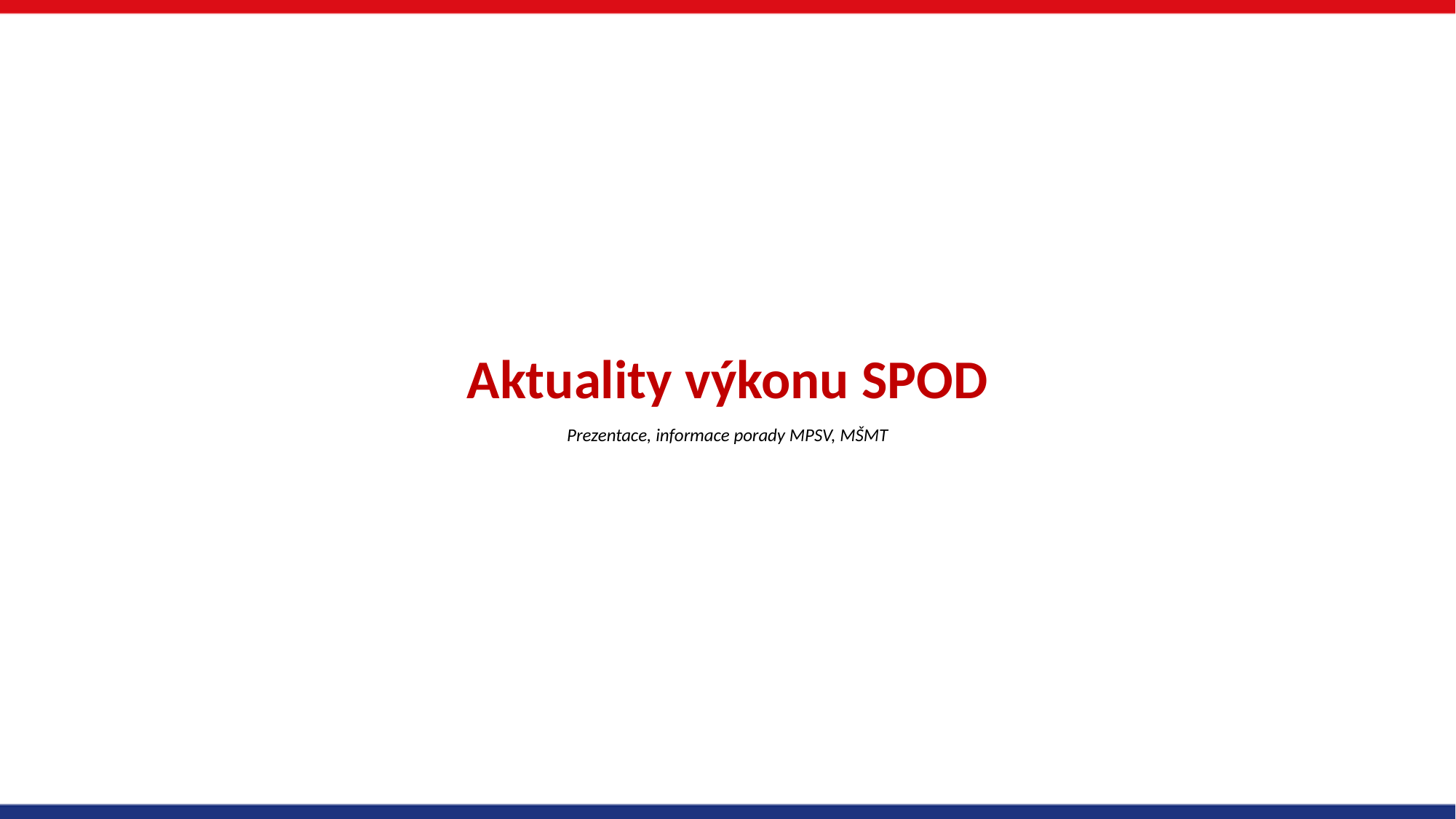

Aktuality výkonu SPOD
Prezentace, informace porady MPSV, MŠMT